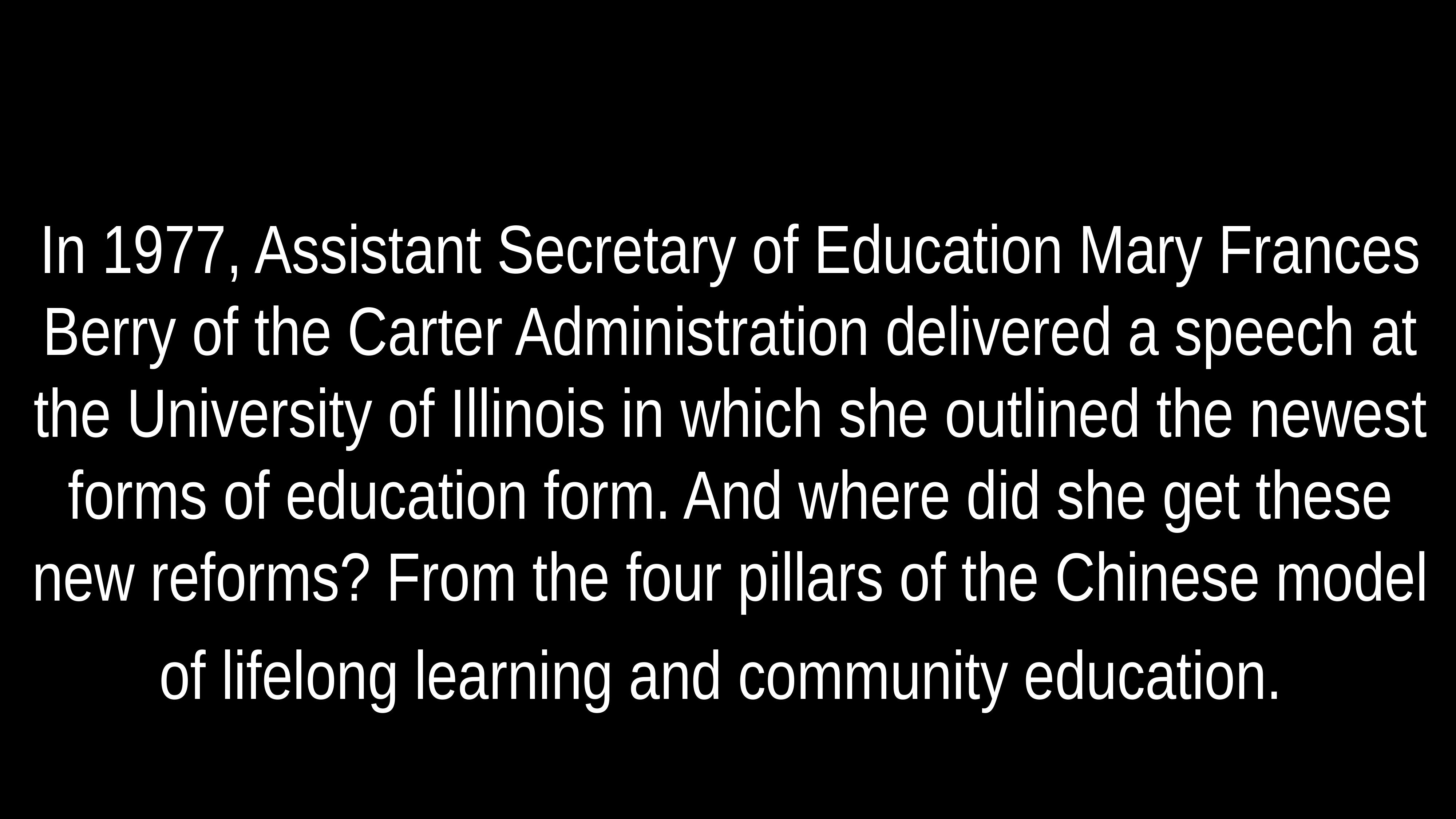

# In 1977, Assistant Secretary of Education Mary Frances Berry of the Carter Administration delivered a speech at the University of Illinois in which she outlined the newest forms of education form. And where did she get these new reforms? From the four pillars of the Chinese model of lifelong learning and community education.